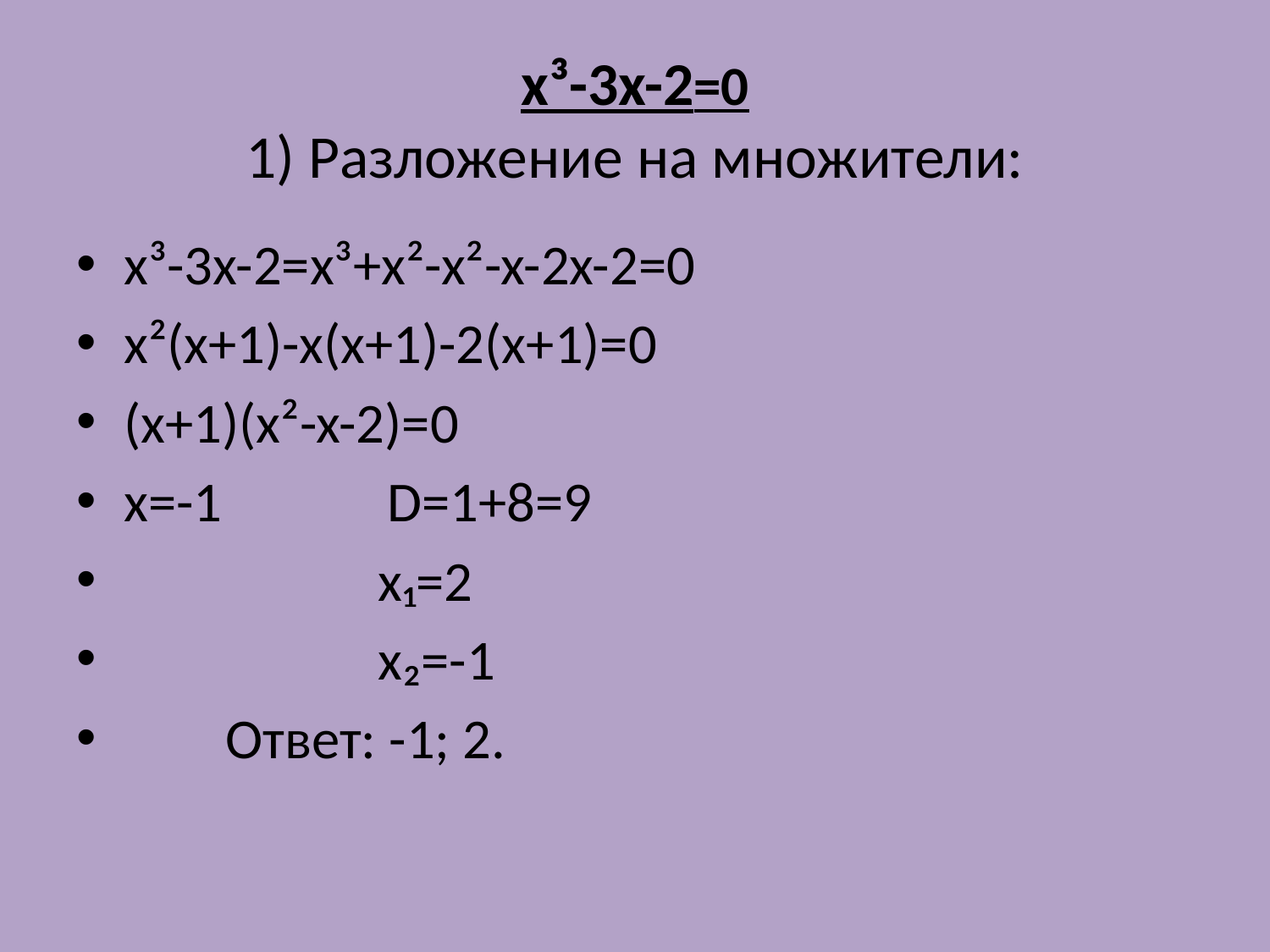

# x³-3x-2=0 1) Разложение на множители:
x³-3x-2=x³+x²-x²-x-2x-2=0
x²(x+1)-x(x+1)-2(x+1)=0
(x+1)(x²-x-2)=0
x=-1             D=1+8=9
                    x₁=2
                    x₂=-1
        Ответ: -1; 2.